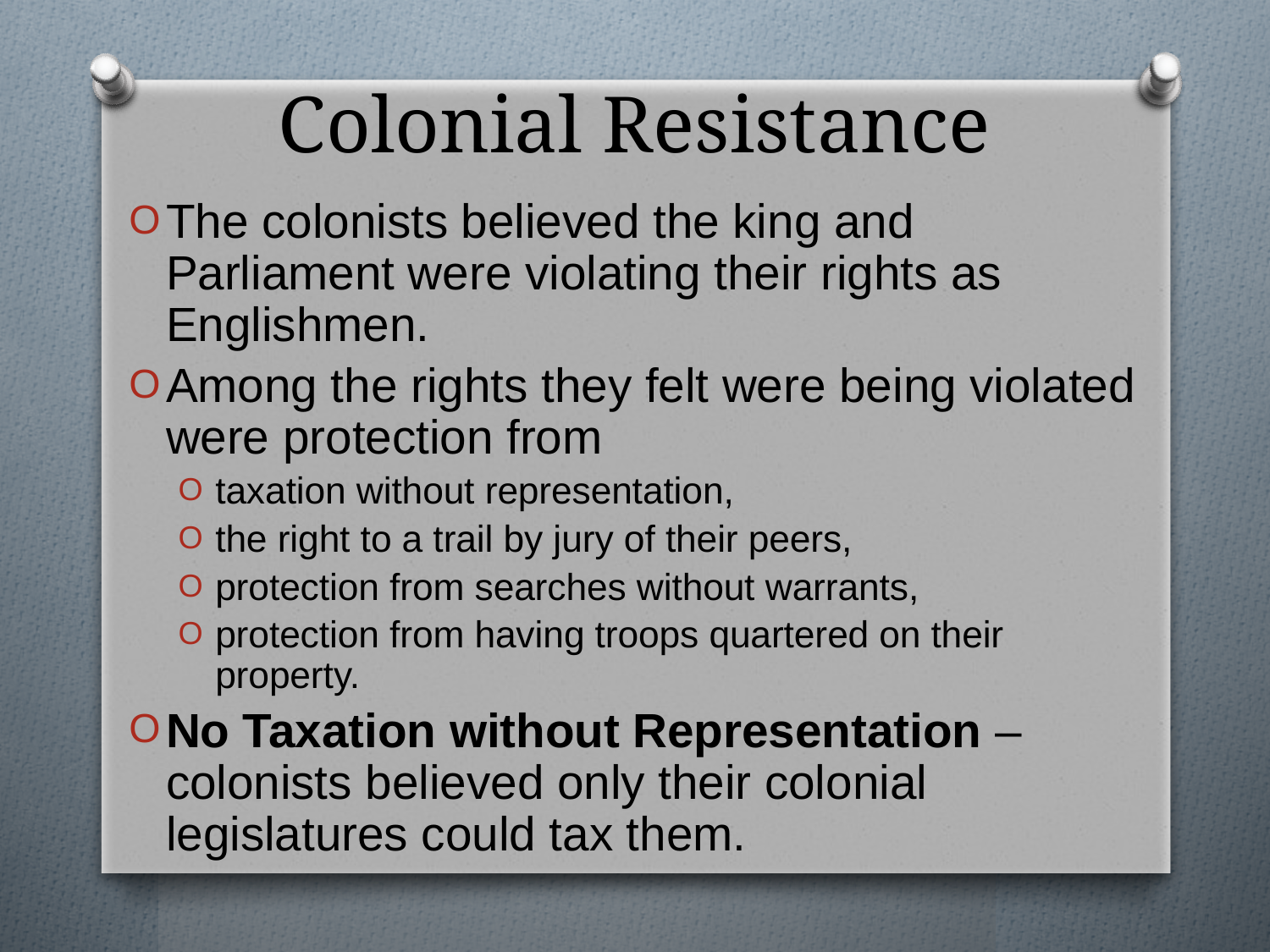

# Colonial Resistance
The colonists believed the king and Parliament were violating their rights as Englishmen.
Among the rights they felt were being violated were protection from
taxation without representation,
the right to a trail by jury of their peers,
protection from searches without warrants,
protection from having troops quartered on their property.
No Taxation without Representation – colonists believed only their colonial legislatures could tax them.